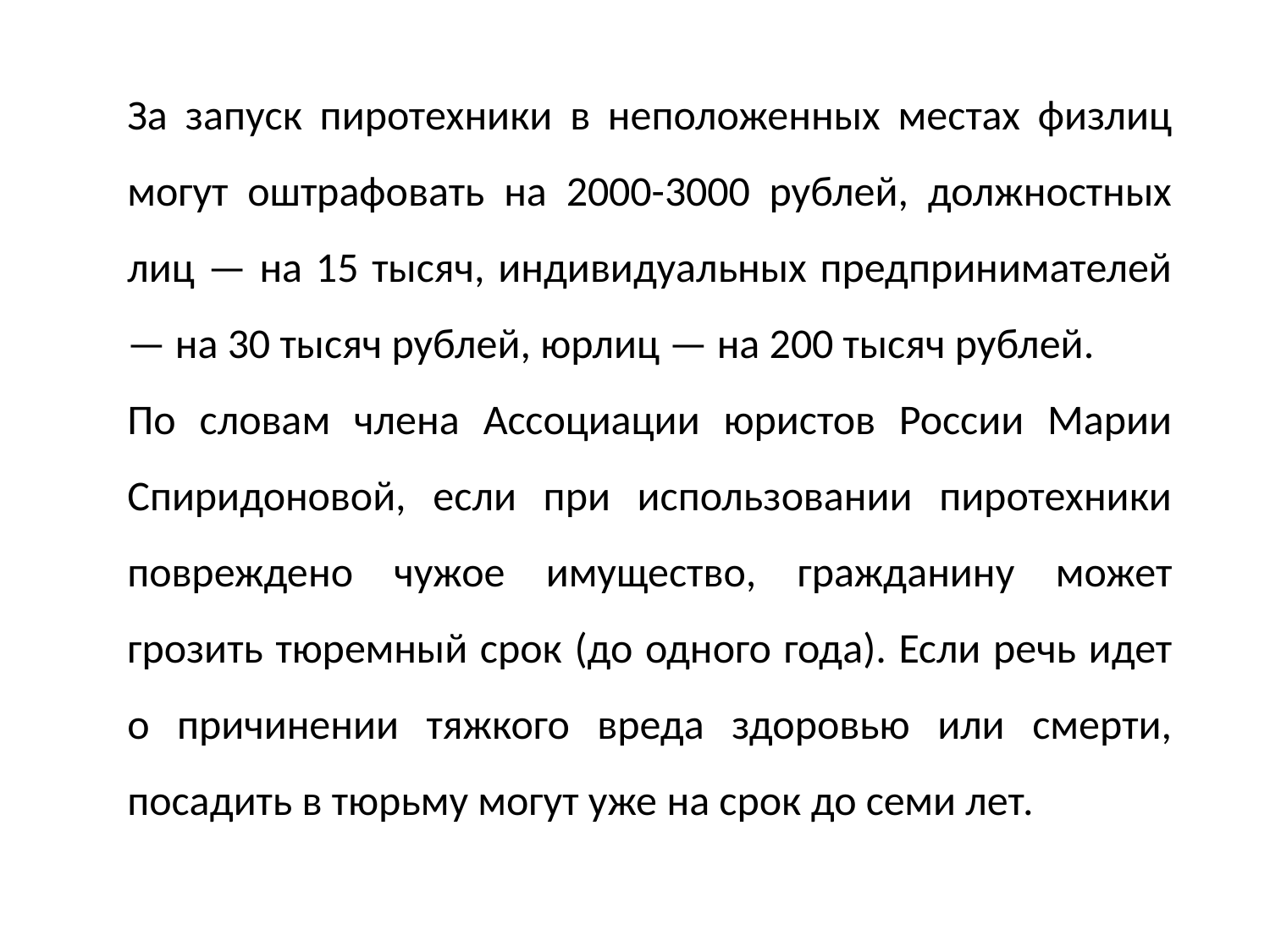

За запуск пиротехники в неположенных местах физлиц могут оштрафовать на 2000-3000 рублей, должностных лиц — на 15 тысяч, индивидуальных предпринимателей — на 30 тысяч рублей, юрлиц — на 200 тысяч рублей.
По словам члена Ассоциации юристов России Марии Спиридоновой, если при использовании пиротехники повреждено чужое имущество, гражданину может грозить тюремный срок (до одного года). Если речь идет о причинении тяжкого вреда здоровью или смерти, посадить в тюрьму могут уже на срок до семи лет.